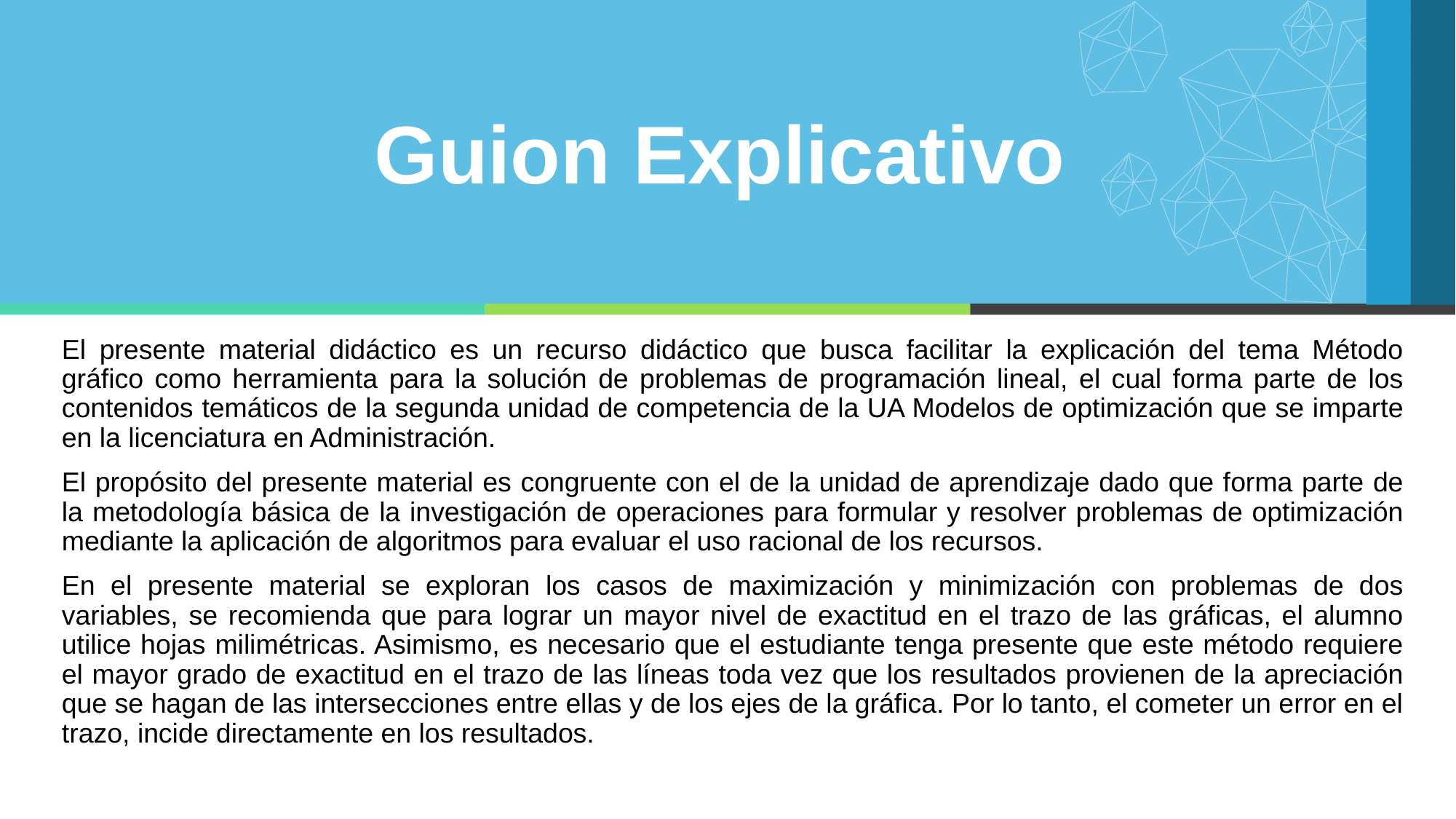

Guion Explicativo
El presente material didáctico es un recurso didáctico que busca facilitar la explicación del tema Método gráfico como herramienta para la solución de problemas de programación lineal, el cual forma parte de los contenidos temáticos de la segunda unidad de competencia de la UA Modelos de optimización que se imparte en la licenciatura en Administración.
El propósito del presente material es congruente con el de la unidad de aprendizaje dado que forma parte de la metodología básica de la investigación de operaciones para formular y resolver problemas de optimización mediante la aplicación de algoritmos para evaluar el uso racional de los recursos.
En el presente material se exploran los casos de maximización y minimización con problemas de dos variables, se recomienda que para lograr un mayor nivel de exactitud en el trazo de las gráficas, el alumno utilice hojas milimétricas. Asimismo, es necesario que el estudiante tenga presente que este método requiere el mayor grado de exactitud en el trazo de las líneas toda vez que los resultados provienen de la apreciación que se hagan de las intersecciones entre ellas y de los ejes de la gráfica. Por lo tanto, el cometer un error en el trazo, incide directamente en los resultados.